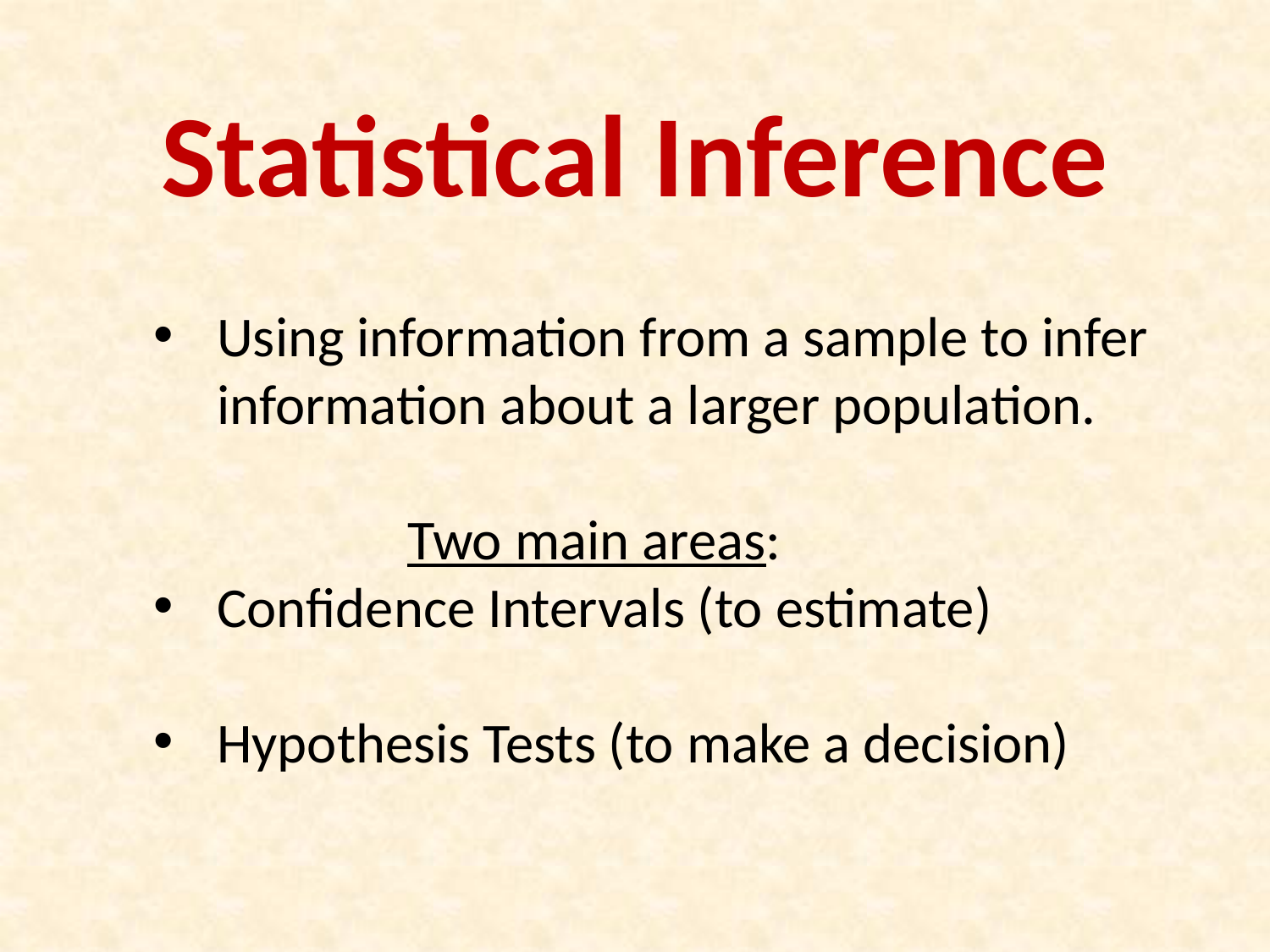

Statistical Inference
Using information from a sample to infer information about a larger population.

		Two main areas:
Confidence Intervals (to estimate)

Hypothesis Tests (to make a decision)